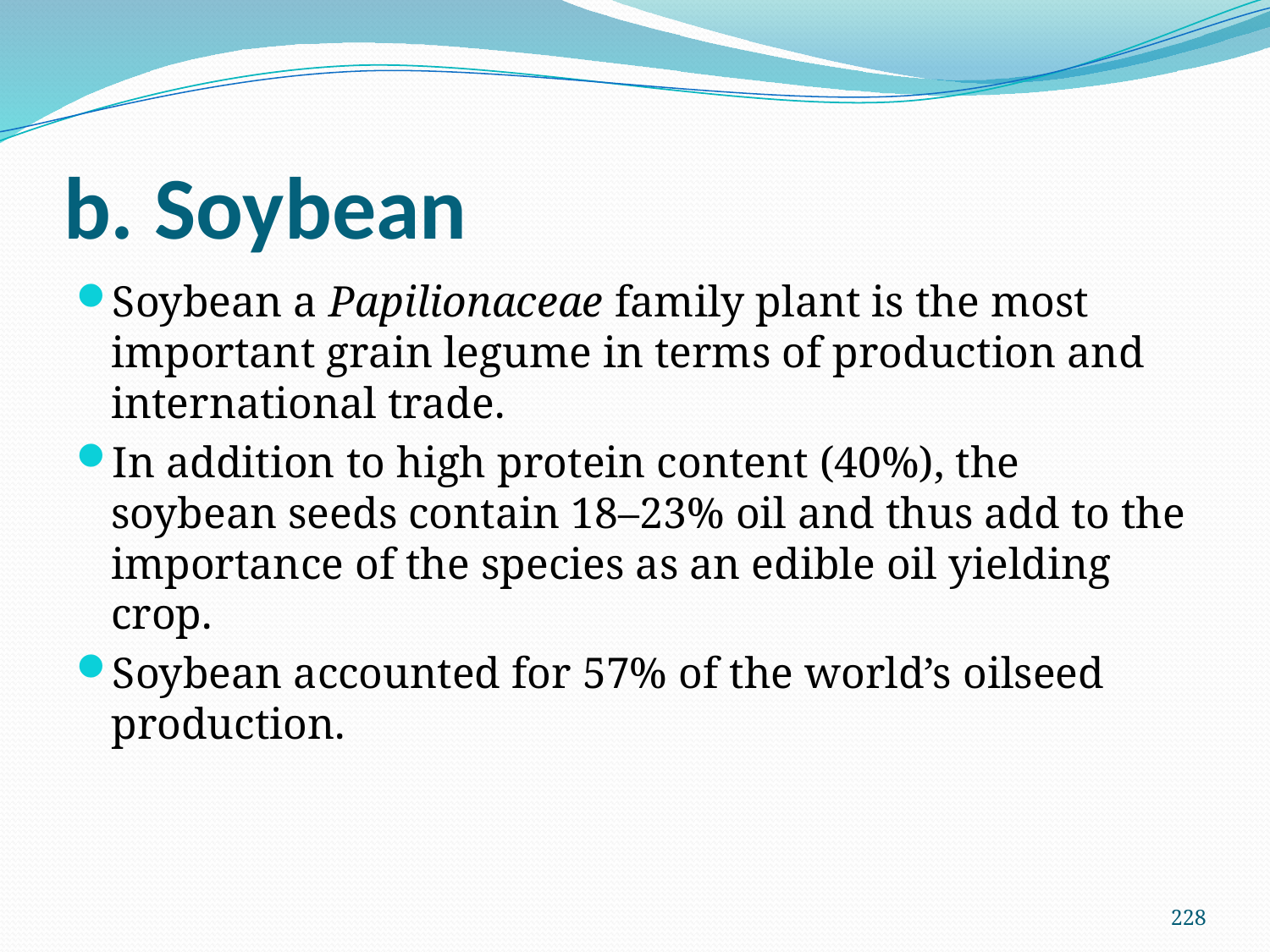

# b. Soybean
Soybean a Papilionaceae family plant is the most
important grain legume in terms of production and international trade.
In addition to high protein content (40%), the soybean seeds contain 18–23% oil and thus add to the
importance of the species as an edible oil yielding crop.
Soybean accounted for 57% of the world’s oilseed production.
228